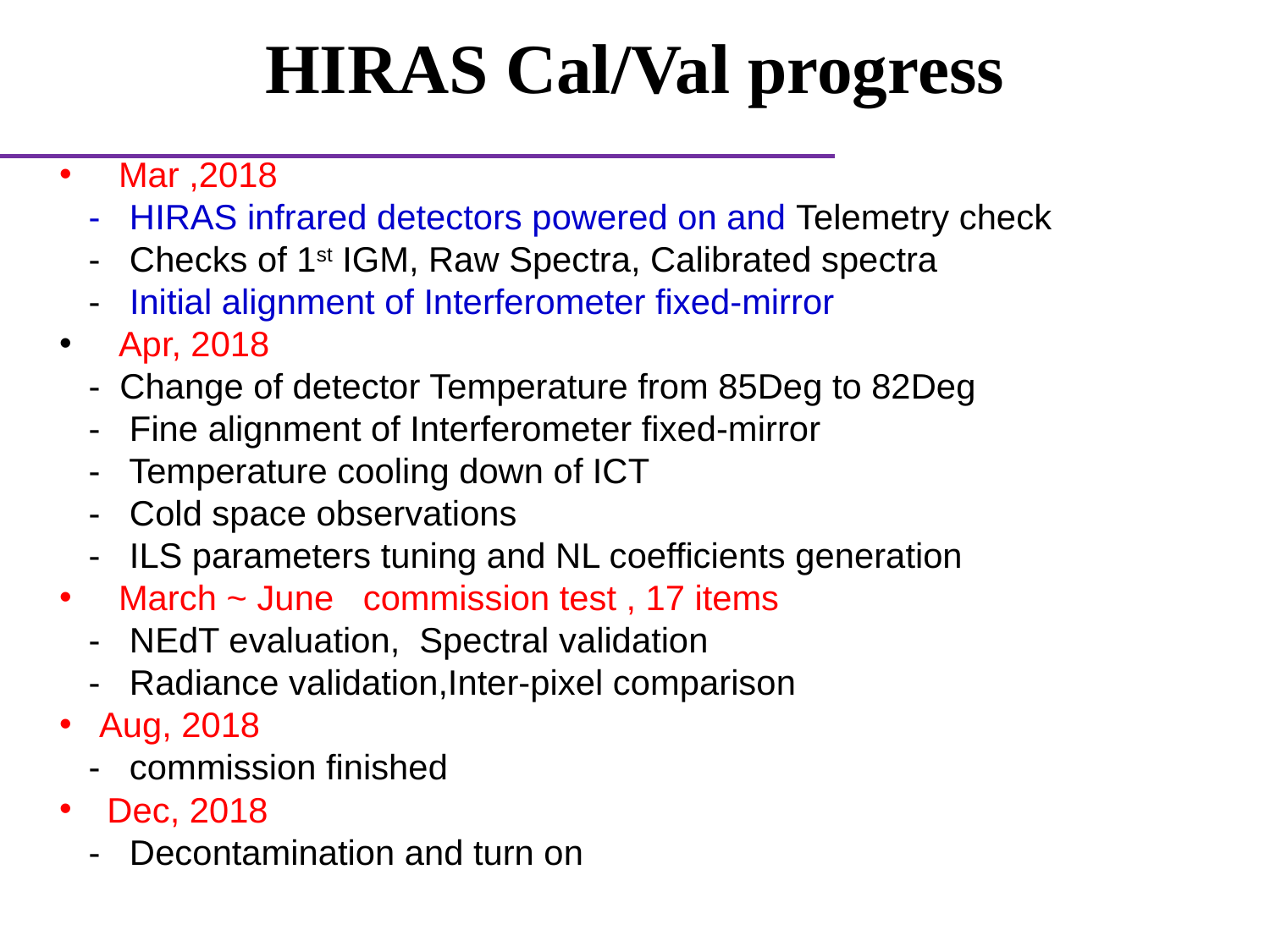

# HIRAS Cal/Val progress
   Mar ,2018
   -   HIRAS infrared detectors powered on and Telemetry check
   -   Checks of 1st IGM, Raw Spectra, Calibrated spectra
   -   Initial alignment of Interferometer fixed-mirror
   Apr, 2018
   -  Change of detector Temperature from 85Deg to 82Deg
   -   Fine alignment of Interferometer fixed-mirror
   -   Temperature cooling down of ICT
   -   Cold space observations
   -   ILS parameters tuning and NL coefficients generation
   March ~ June   commission test , 17 items
   -   NEdT evaluation,  Spectral validation
   -   Radiance validation,Inter-pixel comparison
 Aug, 2018
   -   commission finished
Dec, 2018
   -   Decontamination and turn on